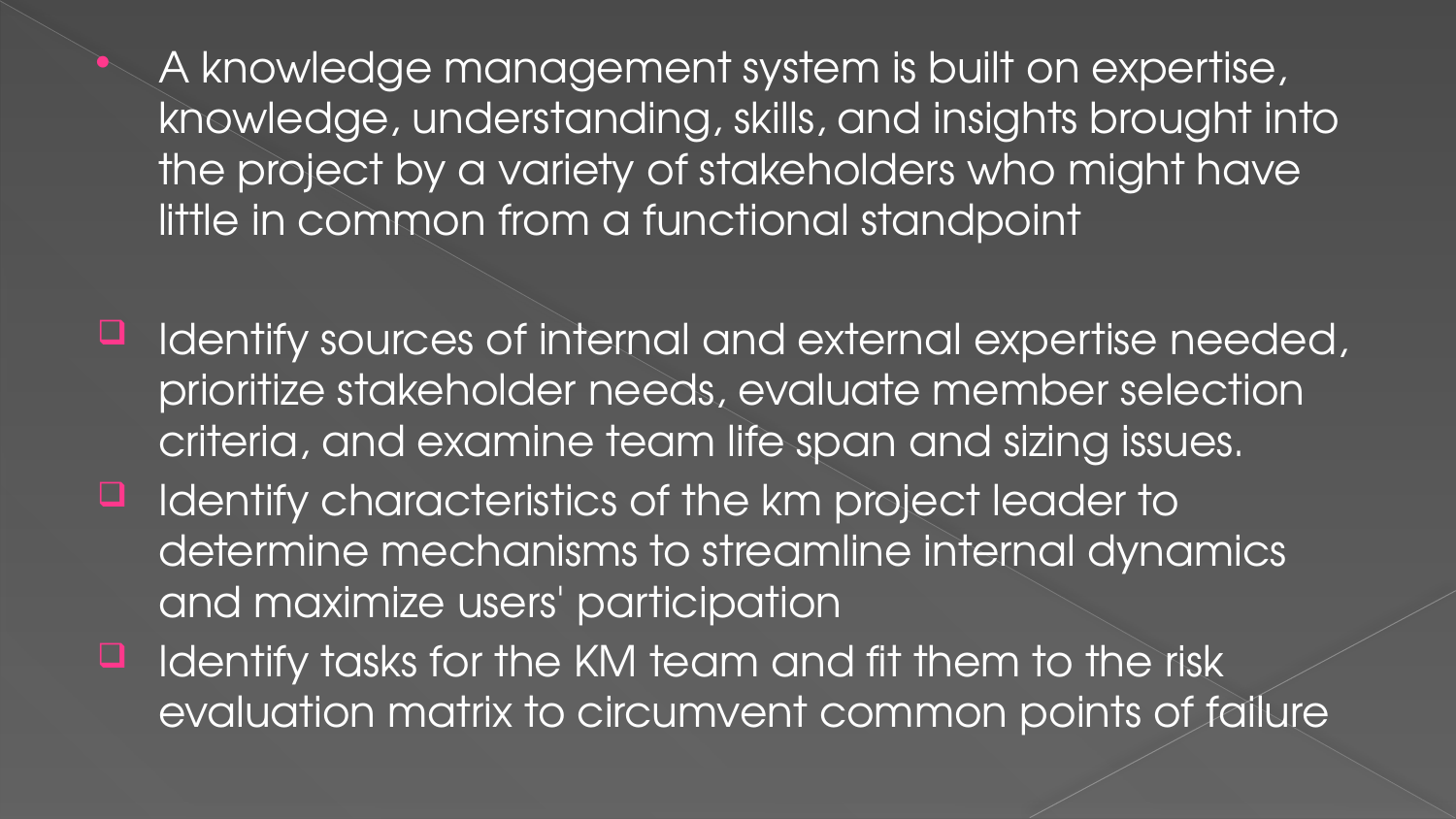

A knowledge management system is built on expertise, knowledge, understanding, skills, and insights brought into the project by a variety of stakeholders who might have little in common from a functional standpoint

Identify sources of internal and external expertise needed, prioritize stakeholder needs, evaluate member selection criteria, and examine team life span and sizing issues.
Identify characteristics of the km project leader to determine mechanisms to streamline internal dynamics and maximize users' participation
Identify tasks for the KM team and fit them to the risk evaluation matrix to circumvent common points of failure